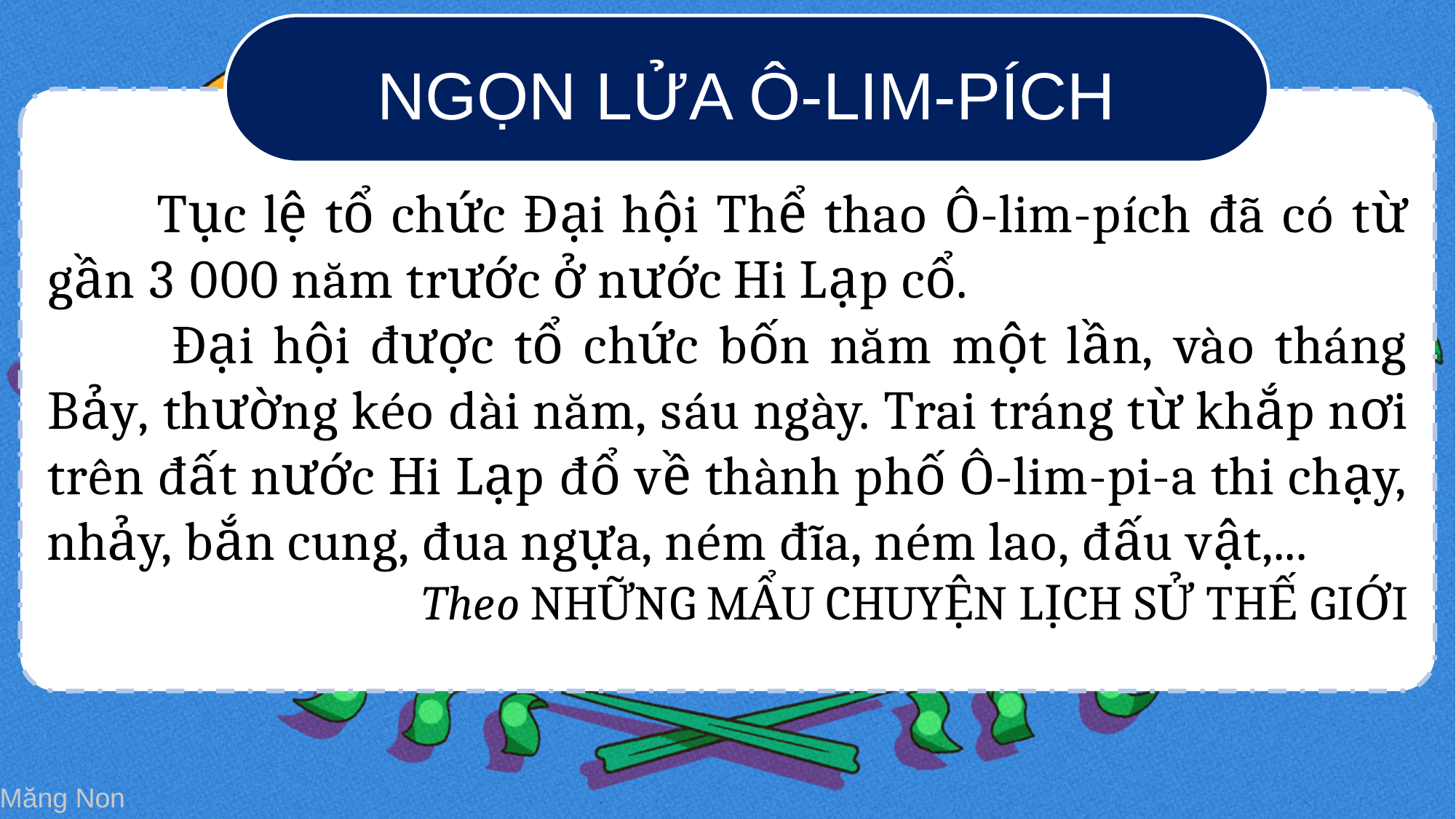

NGỌN LỬA Ô-LIM-PÍCH

	Tục lệ tổ chức Đại hội Thể thao Ô-lim-pích đã có từ gần 3 000 năm trước ở nước Hi Lạp cổ.
    	Đại hội được tổ chức bốn năm một lần, vào tháng Bảy, thường kéo dài năm, sáu ngày. Trai tráng từ khắp nơi trên đất nước Hi Lạp đổ về thành phố Ô-lim-pi-a thi chạy, nhảy, bắn cung, đua ngựa, ném đĩa, ném lao, đấu vật,...
Theo NHỮNG MẨU CHUYỆN LỊCH SỬ THẾ GIỚI